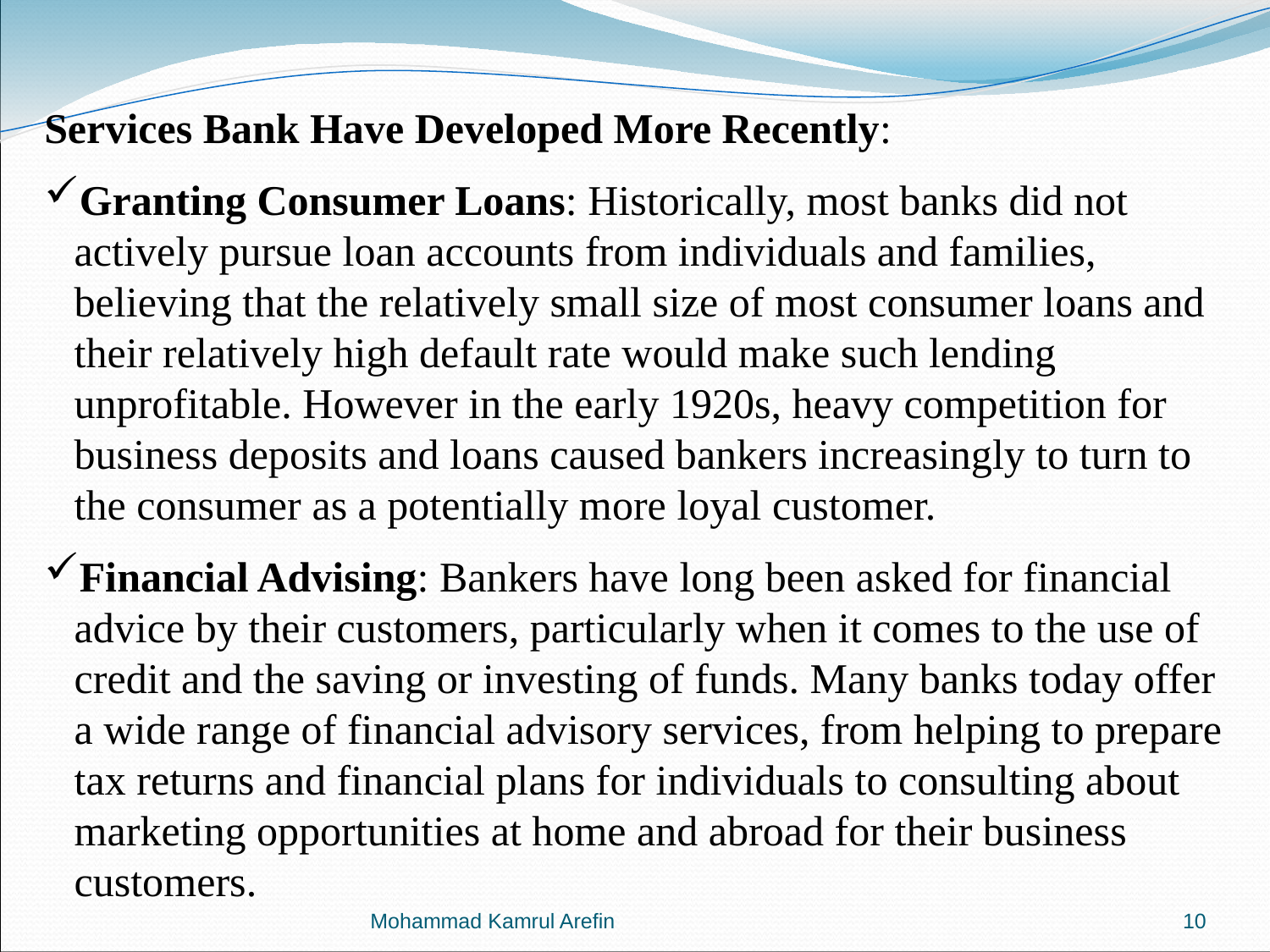

Services Bank Have Developed More Recently:
Granting Consumer Loans: Historically, most banks did not actively pursue loan accounts from individuals and families, believing that the relatively small size of most consumer loans and their relatively high default rate would make such lending unprofitable. However in the early 1920s, heavy competition for business deposits and loans caused bankers increasingly to turn to the consumer as a potentially more loyal customer.
Financial Advising: Bankers have long been asked for financial advice by their customers, particularly when it comes to the use of credit and the saving or investing of funds. Many banks today offer a wide range of financial advisory services, from helping to prepare tax returns and financial plans for individuals to consulting about marketing opportunities at home and abroad for their business customers.
Mohammad Kamrul Arefin
10